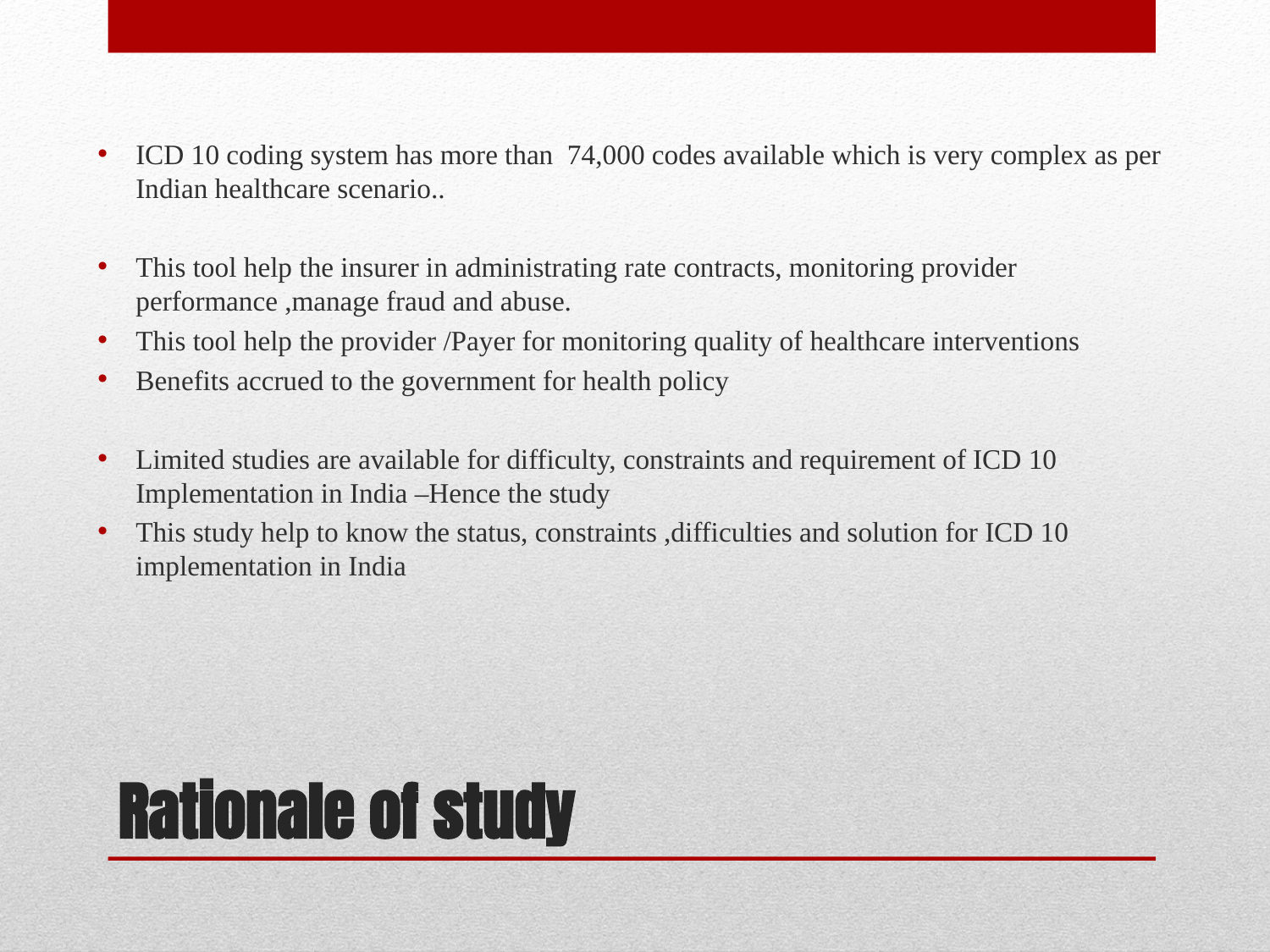

ICD 10 coding system has more than  74,000 codes available which is very complex as per Indian healthcare scenario..

This tool help the insurer in administrating rate contracts, monitoring provider performance ,manage fraud and abuse.
This tool help the provider /Payer for monitoring quality of healthcare interventions
Benefits accrued to the government for health policy

Limited studies are available for difficulty, constraints and requirement of ICD 10 Implementation in India –Hence the study
This study help to know the status, constraints ,difficulties and solution for ICD 10 implementation in India

# Rationale of study